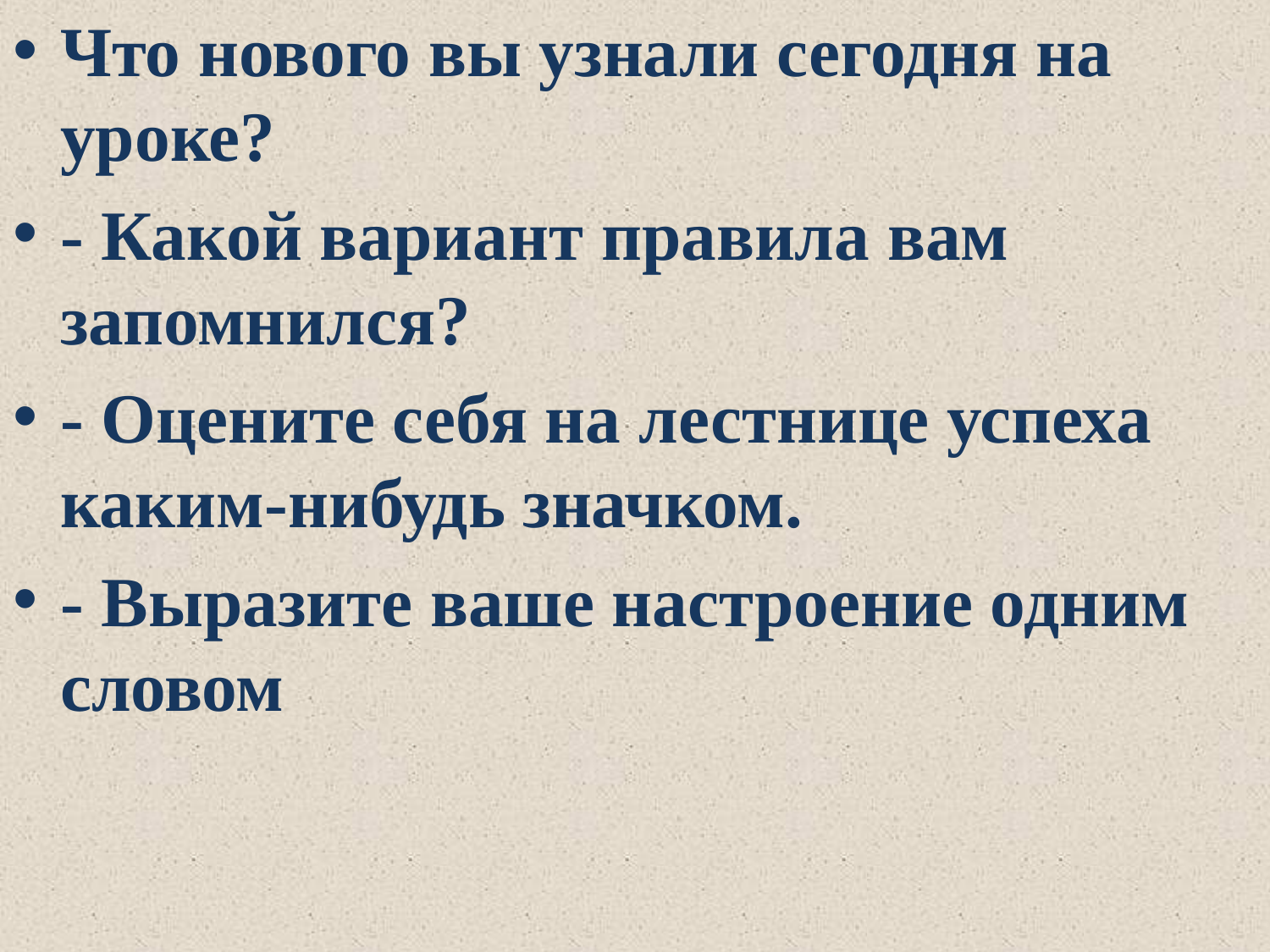

Что нового вы узнали сегодня на уроке?
- Какой вариант правила вам запомнился?
- Оцените себя на лестнице успеха каким-нибудь значком.
- Выразите ваше настроение одним словом